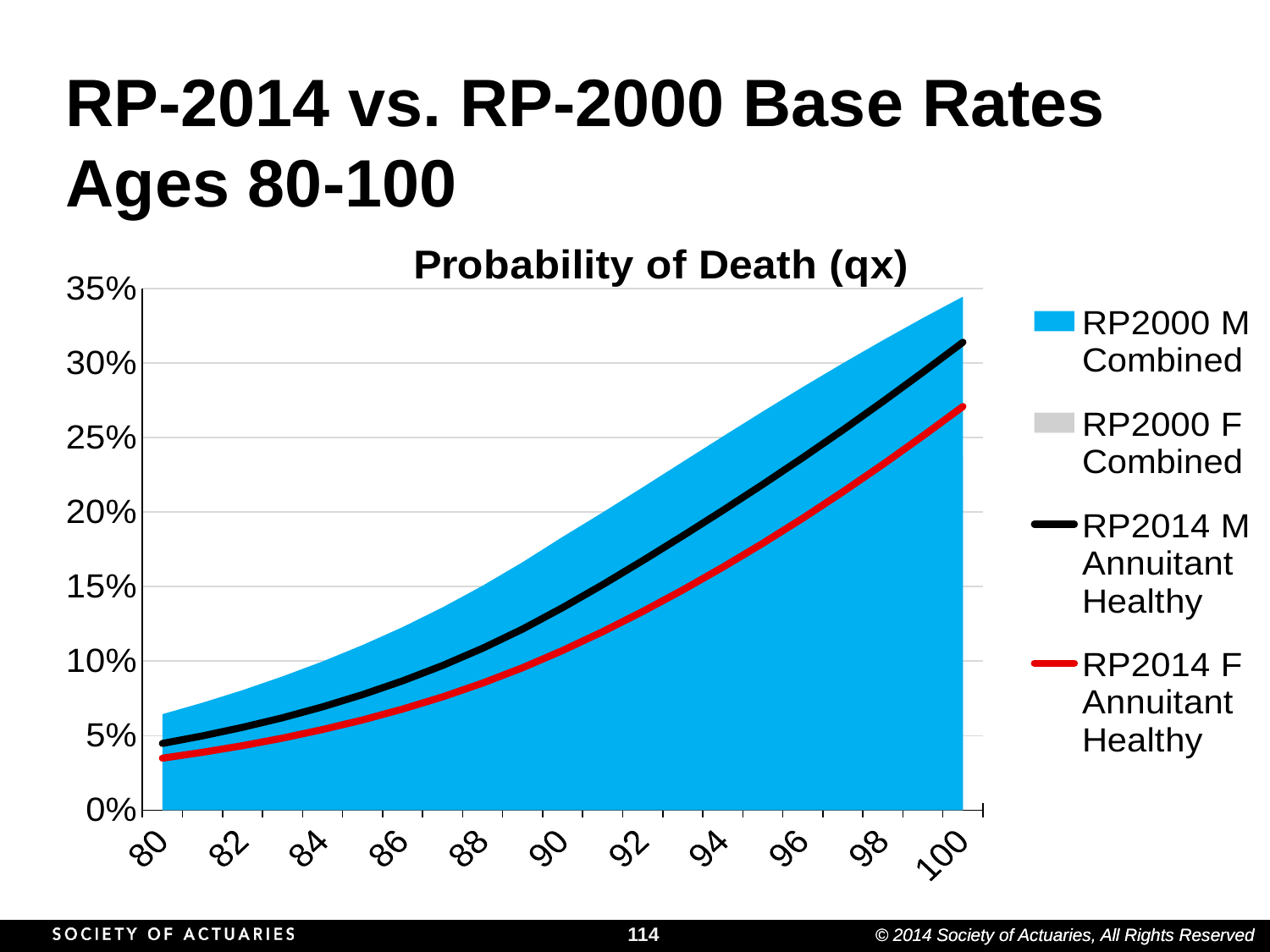

# RP-2014 vs. RP-2000 Base Rates  Ages 80-100

### Chart: Probability of Death (qx)

| Category | RP2000 M Combined | RP2000 F Combined | RP2014 M Annuitant Healthy | RP2014 F Annuitant Healthy |
|---|---|---|---|---|
| 80 | 0.064368 | 0.045879 | 0.044722 | 0.034844 |
| 81 | 0.072041 | 0.05078 | 0.049795 | 0.038783 |
| 82 | 0.080486 | 0.056294 | 0.055526 | 0.043246 |
| 83 | 0.089718 | 0.062506 | 0.061996 | 0.048305 |
| 84 | 0.099779 | 0.069517 | 0.06929 | 0.054032 |
| 85 | 0.110757 | 0.077446 | 0.077497 | 0.060504 |
| 86 | 0.122797 | 0.086376 | 0.086712 | 0.067801 |
| 87 | 0.136043 | 0.096337 | 0.097038 | 0.076012 |
| 88 | 0.15059 | 0.107303 | 0.108591 | 0.08523 |
| 89 | 0.16642 | 0.119154 | 0.121499 | 0.095563 |
| 90 | 0.183408 | 0.131682 | 0.135908 | 0.107126 |
| 91 | 0.199769 | 0.144604 | 0.151322 | 0.119744 |
| 92 | 0.216605 | 0.157618 | 0.167422 | 0.133299 |
| 93 | 0.233662 | 0.170433 | 0.18403 | 0.14772 |
| 94 | 0.250693 | 0.182799 | 0.201074 | 0.162971 |
| 95 | 0.267491 | 0.194509 | 0.218559 | 0.179034 |
| 96 | 0.283905 | 0.205379 | 0.236535 | 0.195903 |
| 97 | 0.299852 | 0.21524 | 0.255059 | 0.213565 |
| 98 | 0.315296 | 0.223947 | 0.27417 | 0.231991 |
| 99 | 0.330207 | 0.231387 | 0.293848 | 0.251123 |
| 100 | 0.344556 | 0.237467 | 0.313988 | 0.270858 |